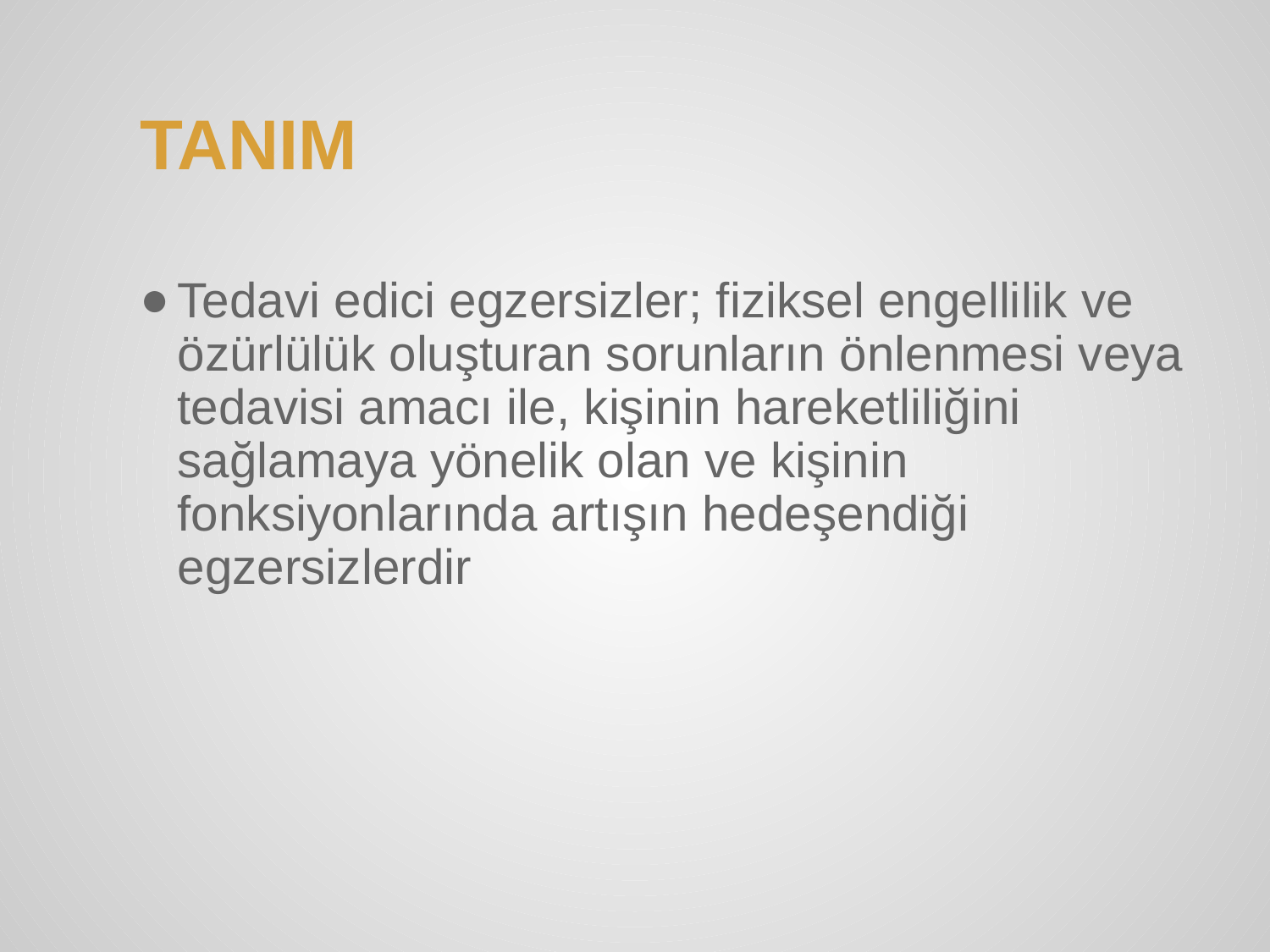

# TANIM

Tedavi edici egzersizler; fiziksel engellilik ve özürlülük oluşturan sorunların önlenmesi veya tedavisi amacı ile, kişinin hareketliliğini sağlamaya yönelik olan ve kişinin fonksiyonlarında artışın hedeşendiği egzersizlerdir